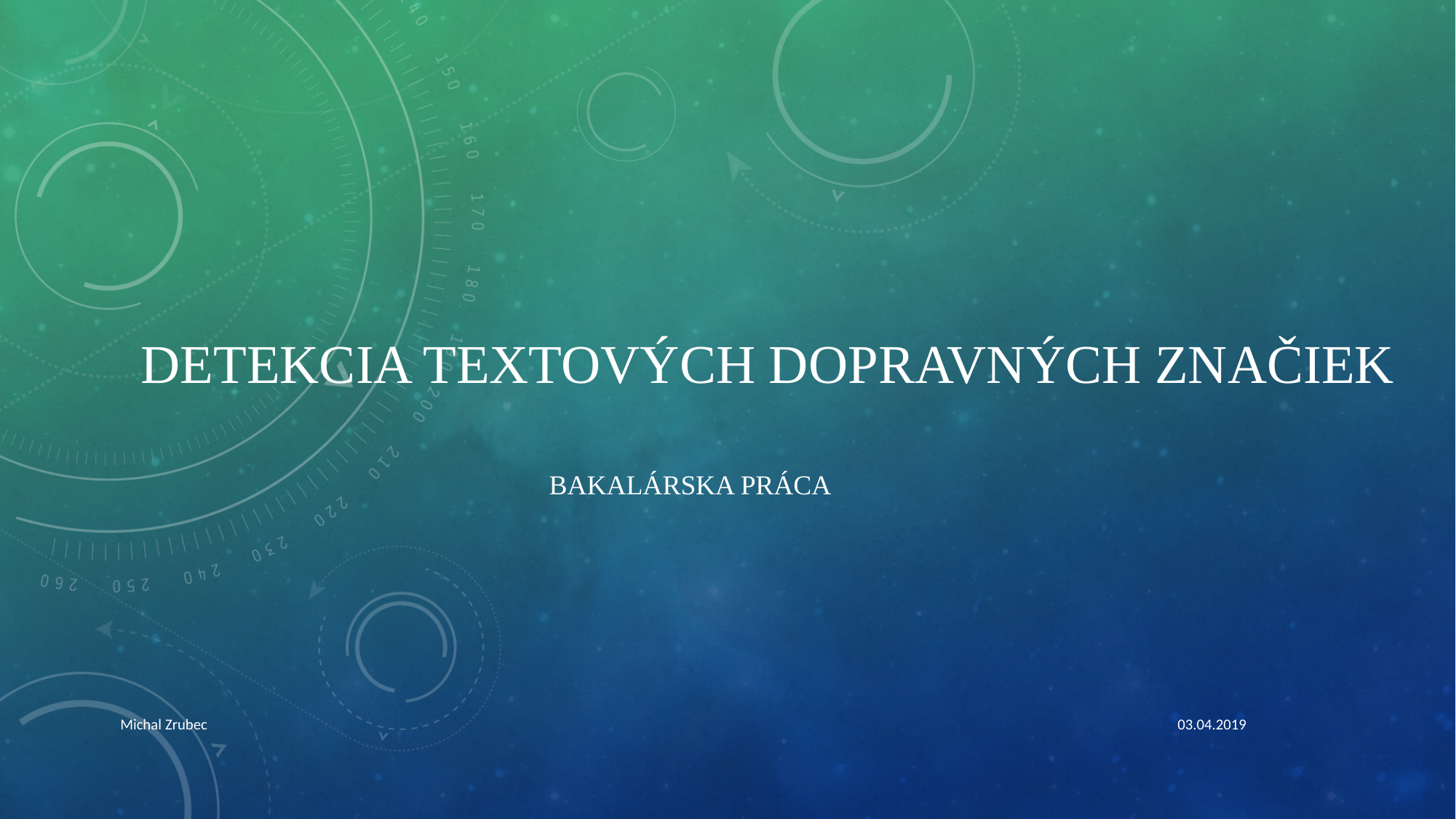

# Detekcia textových dopravných značiek
Bakalárska práca
Michal Zrubec
03.04.2019